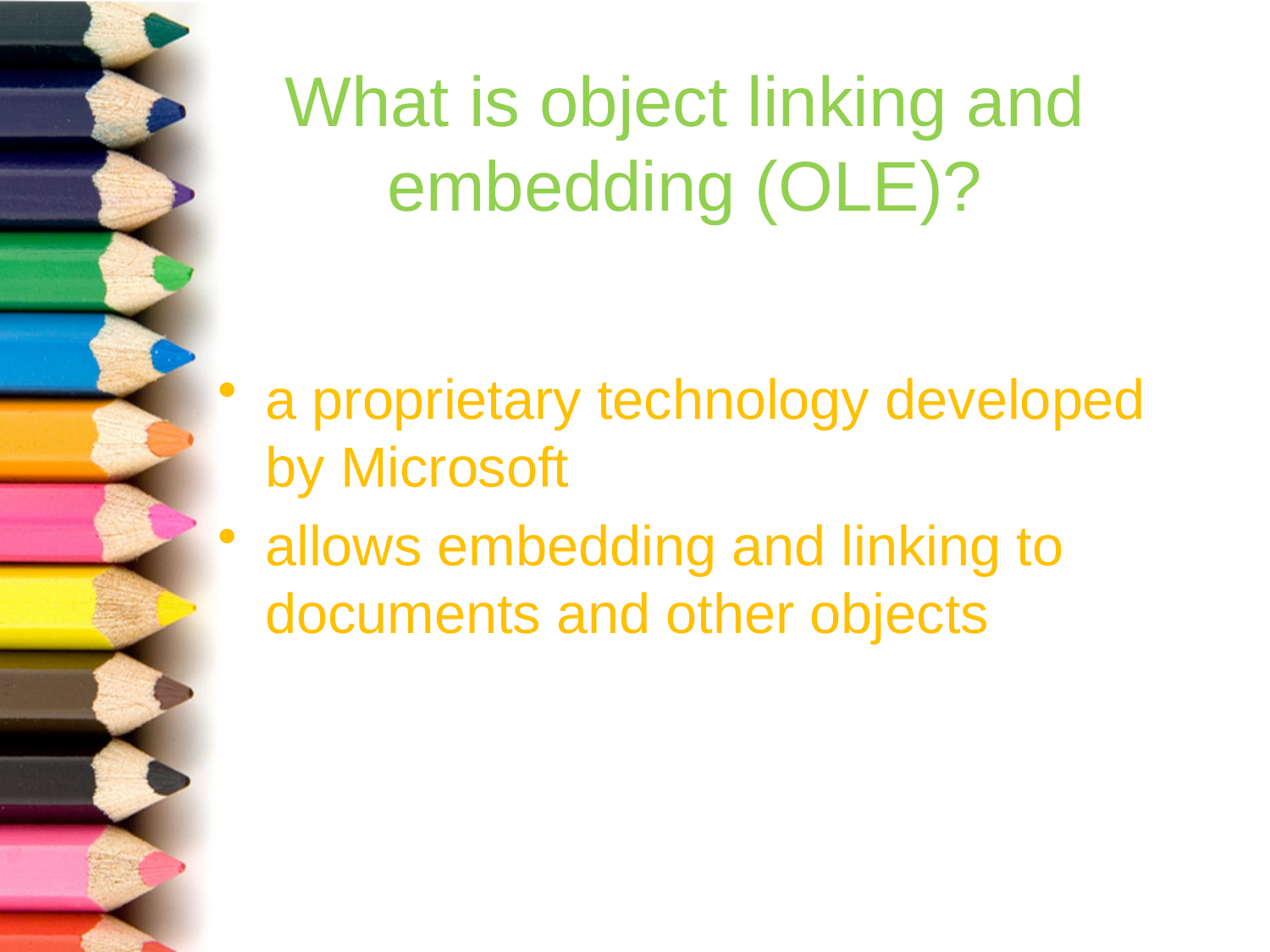

# What is object linking and embedding (OLE)?
a proprietary technology developed by Microsoft
allows embedding and linking to documents and other objects